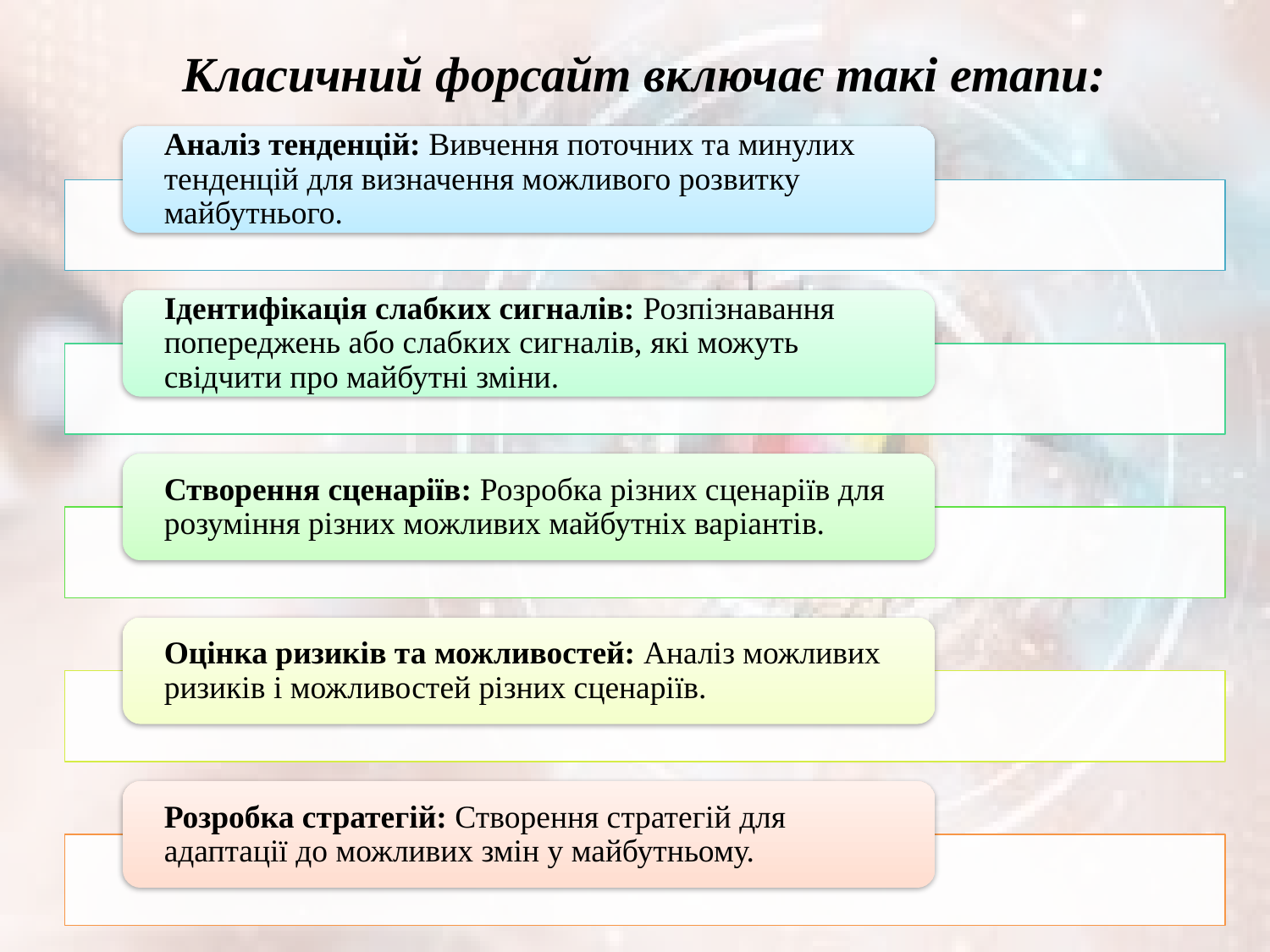

Класичний форсайт включає такі етапи:
Аналіз тенденцій: Вивчення поточних та минулих тенденцій для визначення можливого розвитку майбутнього.
Ідентифікація слабких сигналів: Розпізнавання попереджень або слабких сигналів, які можуть свідчити про майбутні зміни.
Створення сценаріїв: Розробка різних сценаріїв для розуміння різних можливих майбутніх варіантів.
Оцінка ризиків та можливостей: Аналіз можливих ризиків і можливостей різних сценаріїв.
Розробка стратегій: Створення стратегій для адаптації до можливих змін у майбутньому.